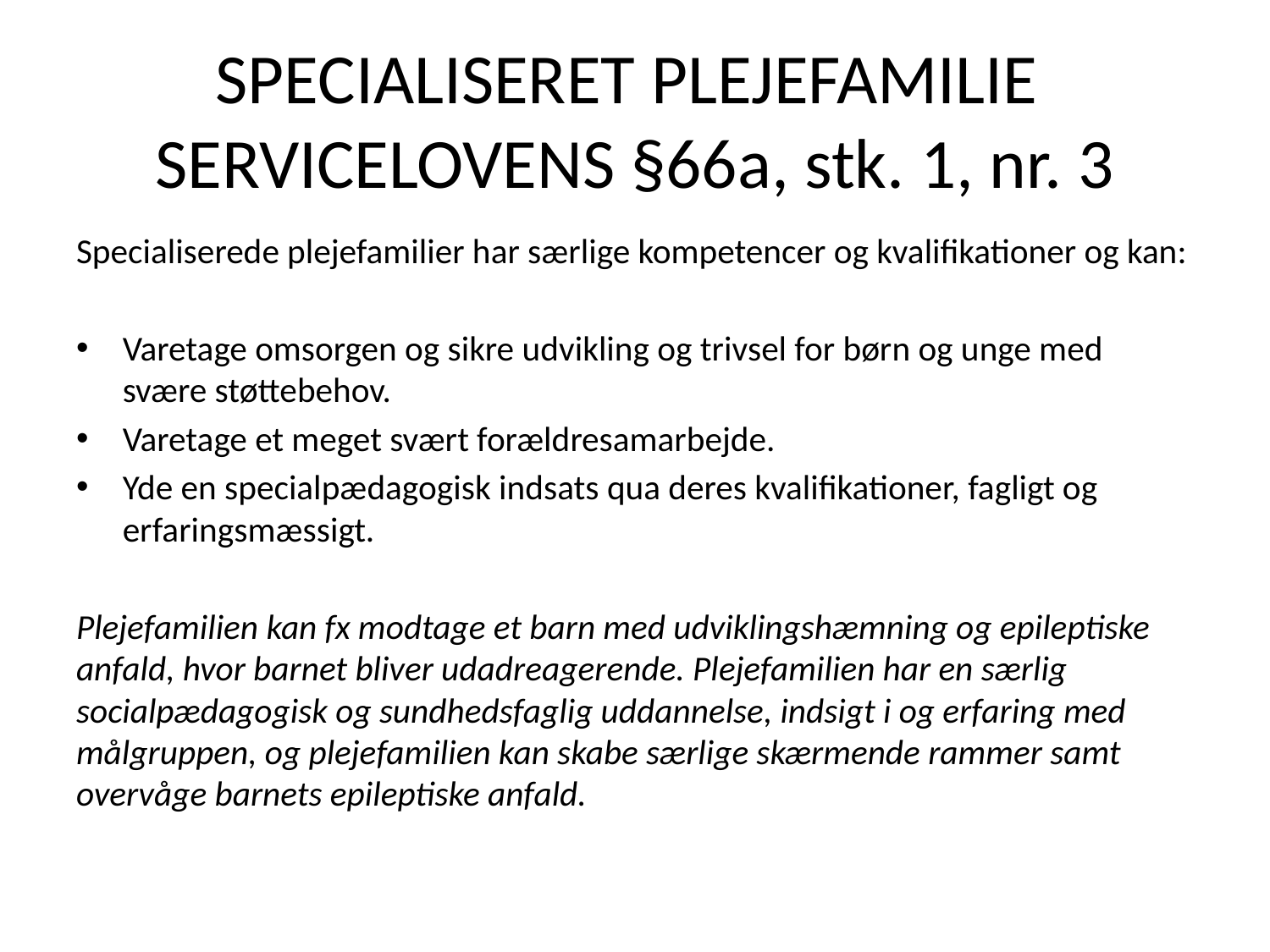

# SPECIALISERET PLEJEFAMILIE SERVICELOVENS §66a, stk. 1, nr. 3
Specialiserede plejefamilier har særlige kompetencer og kvalifikationer og kan:

Varetage omsorgen og sikre udvikling og trivsel for børn og unge med svære støttebehov.
Varetage et meget svært forældresamarbejde.
Yde en specialpædagogisk indsats qua deres kvalifikationer, fagligt og erfaringsmæssigt.

Plejefamilien kan fx modtage et barn med udviklingshæmning og epileptiske anfald, hvor barnet bliver udadreagerende. Plejefamilien har en særlig socialpædagogisk og sundhedsfaglig uddannelse, indsigt i og erfaring med målgruppen, og plejefamilien kan skabe særlige skærmende rammer samt overvåge barnets epileptiske anfald.